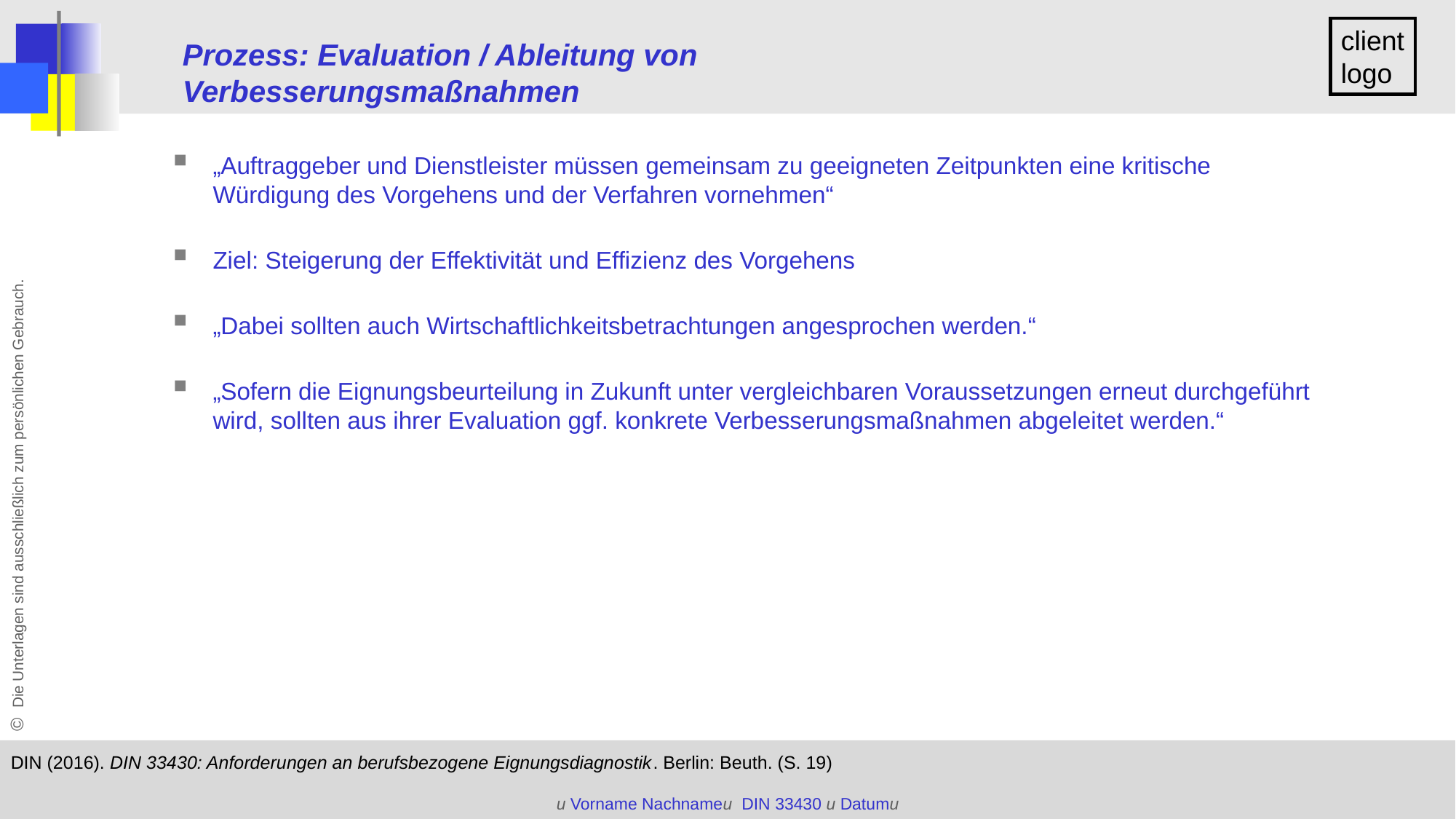

Prozess: Evaluation / Ableitung von Verbesserungsmaßnahmen
„Auftraggeber und Dienstleister müssen gemeinsam zu geeigneten Zeitpunkten eine kritische Würdigung des Vorgehens und der Verfahren vornehmen“
Ziel: Steigerung der Effektivität und Effizienz des Vorgehens
„Dabei sollten auch Wirtschaftlichkeitsbetrachtungen angesprochen werden.“
„Sofern die Eignungsbeurteilung in Zukunft unter vergleichbaren Voraussetzungen erneut durchgeführt wird, sollten aus ihrer Evaluation ggf. konkrete Verbesserungsmaßnahmen abgeleitet werden.“
DIN (2016). DIN 33430: Anforderungen an berufsbezogene Eignungsdiagnostik. Berlin: Beuth. (S. 19)